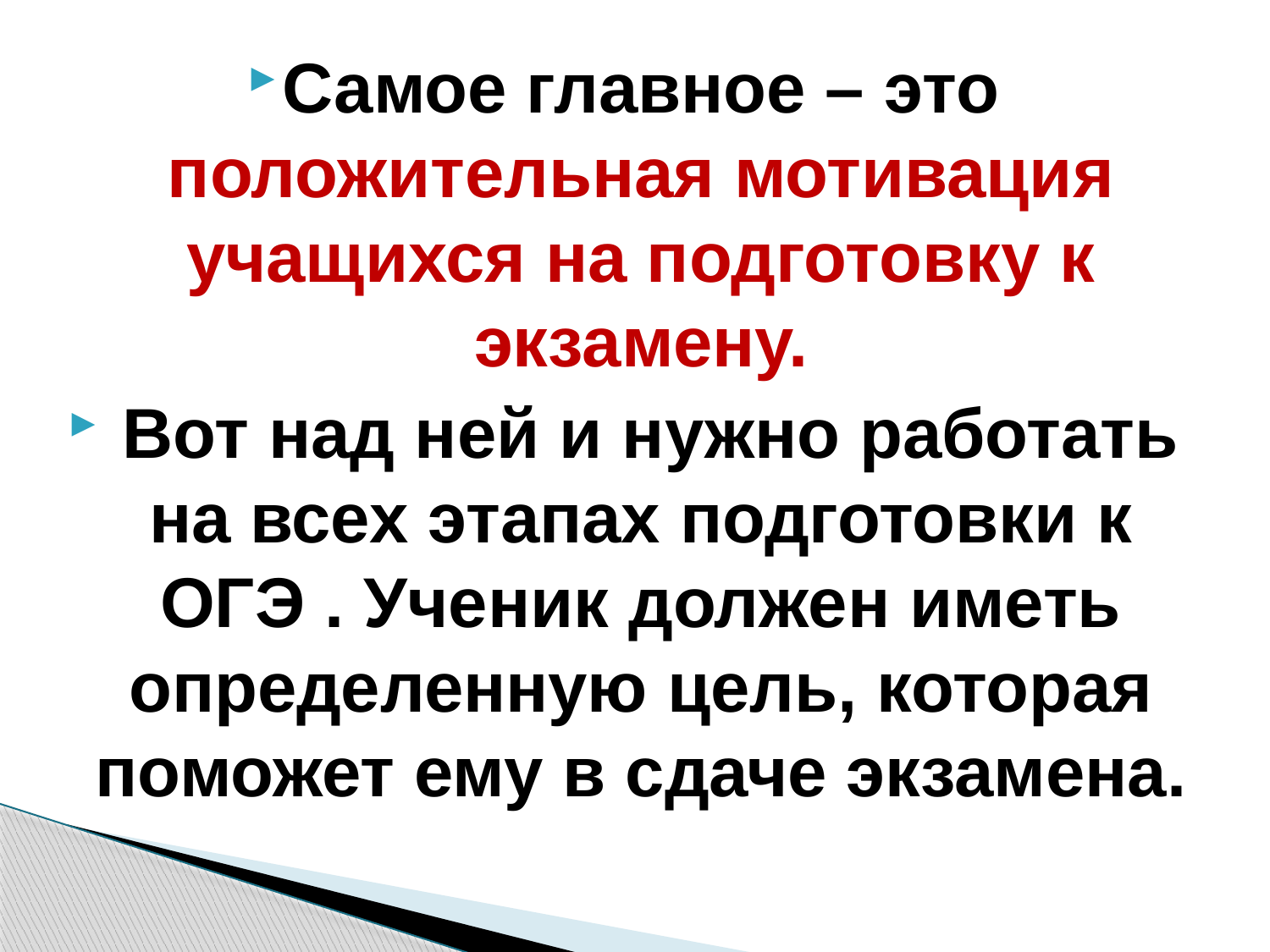

Самое главное – это положительная мотивация учащихся на подготовку к экзамену.
 Вот над ней и нужно работать на всех этапах подготовки к ОГЭ . Ученик должен иметь определенную цель, которая поможет ему в сдаче экзамена.